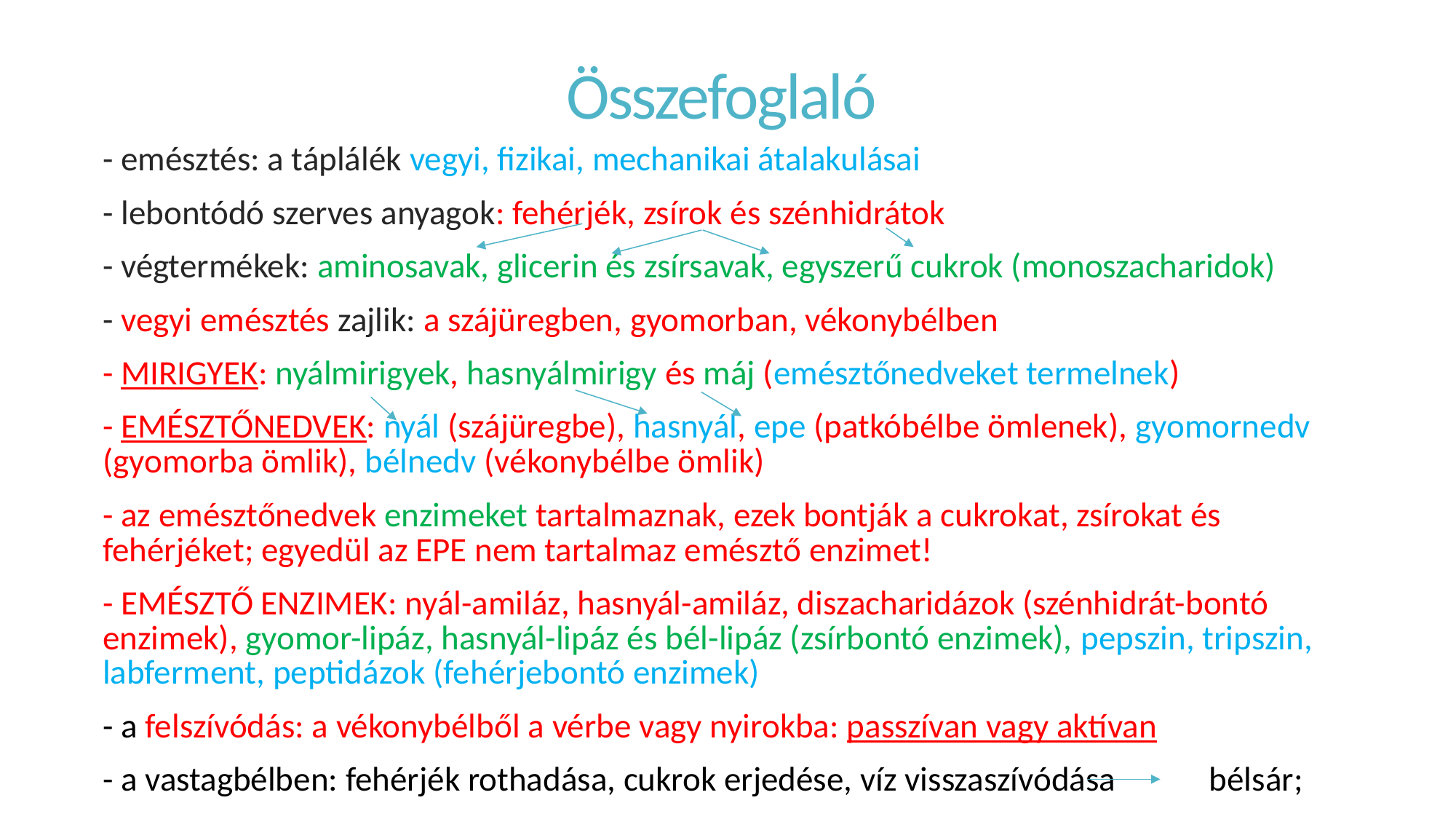

# Összefoglaló
- emésztés: a táplálék vegyi, fizikai, mechanikai átalakulásai
- lebontódó szerves anyagok: fehérjék, zsírok és szénhidrátok
- végtermékek: aminosavak, glicerin és zsírsavak, egyszerű cukrok (monoszacharidok)
- vegyi emésztés zajlik: a szájüregben, gyomorban, vékonybélben
- MIRIGYEK: nyálmirigyek, hasnyálmirigy és máj (emésztőnedveket termelnek)
- EMÉSZTŐNEDVEK: nyál (szájüregbe), hasnyál, epe (patkóbélbe ömlenek), gyomornedv (gyomorba ömlik), bélnedv (vékonybélbe ömlik)
- az emésztőnedvek enzimeket tartalmaznak, ezek bontják a cukrokat, zsírokat és fehérjéket; egyedül az EPE nem tartalmaz emésztő enzimet!
- EMÉSZTŐ ENZIMEK: nyál-amiláz, hasnyál-amiláz, diszacharidázok (szénhidrát-bontó enzimek), gyomor-lipáz, hasnyál-lipáz és bél-lipáz (zsírbontó enzimek), pepszin, tripszin, labferment, peptidázok (fehérjebontó enzimek)
- a felszívódás: a vékonybélből a vérbe vagy nyirokba: passzívan vagy aktívan
- a vastagbélben: fehérjék rothadása, cukrok erjedése, víz visszaszívódása            bélsár;